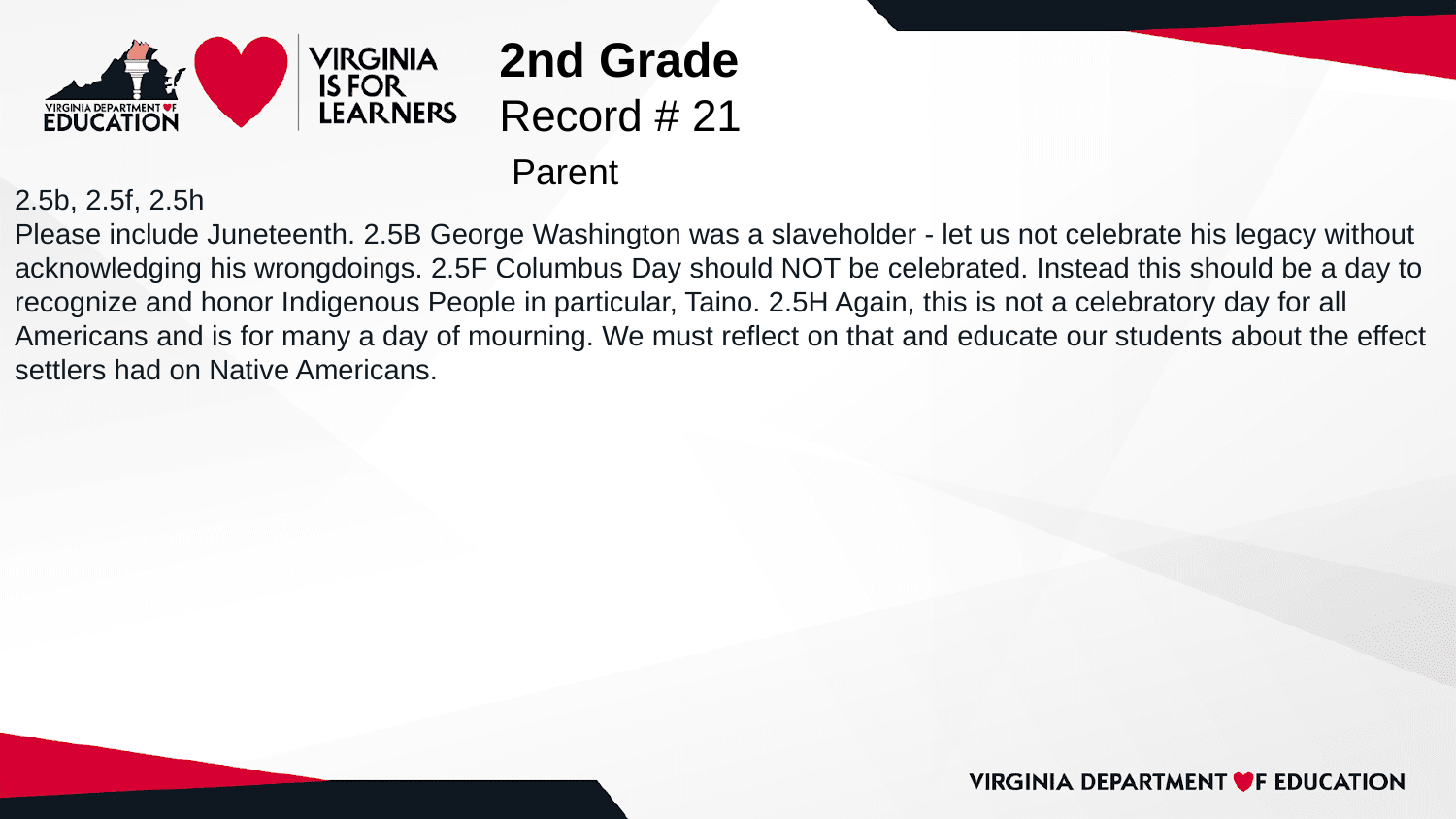

# 2nd Grade
Record # 21
 Parent
2.5b, 2.5f, 2.5h
Please include Juneteenth. 2.5B George Washington was a slaveholder - let us not celebrate his legacy without acknowledging his wrongdoings. 2.5F Columbus Day should NOT be celebrated. Instead this should be a day to recognize and honor Indigenous People in particular, Taino. 2.5H Again, this is not a celebratory day for all Americans and is for many a day of mourning. We must reflect on that and educate our students about the effect settlers had on Native Americans.